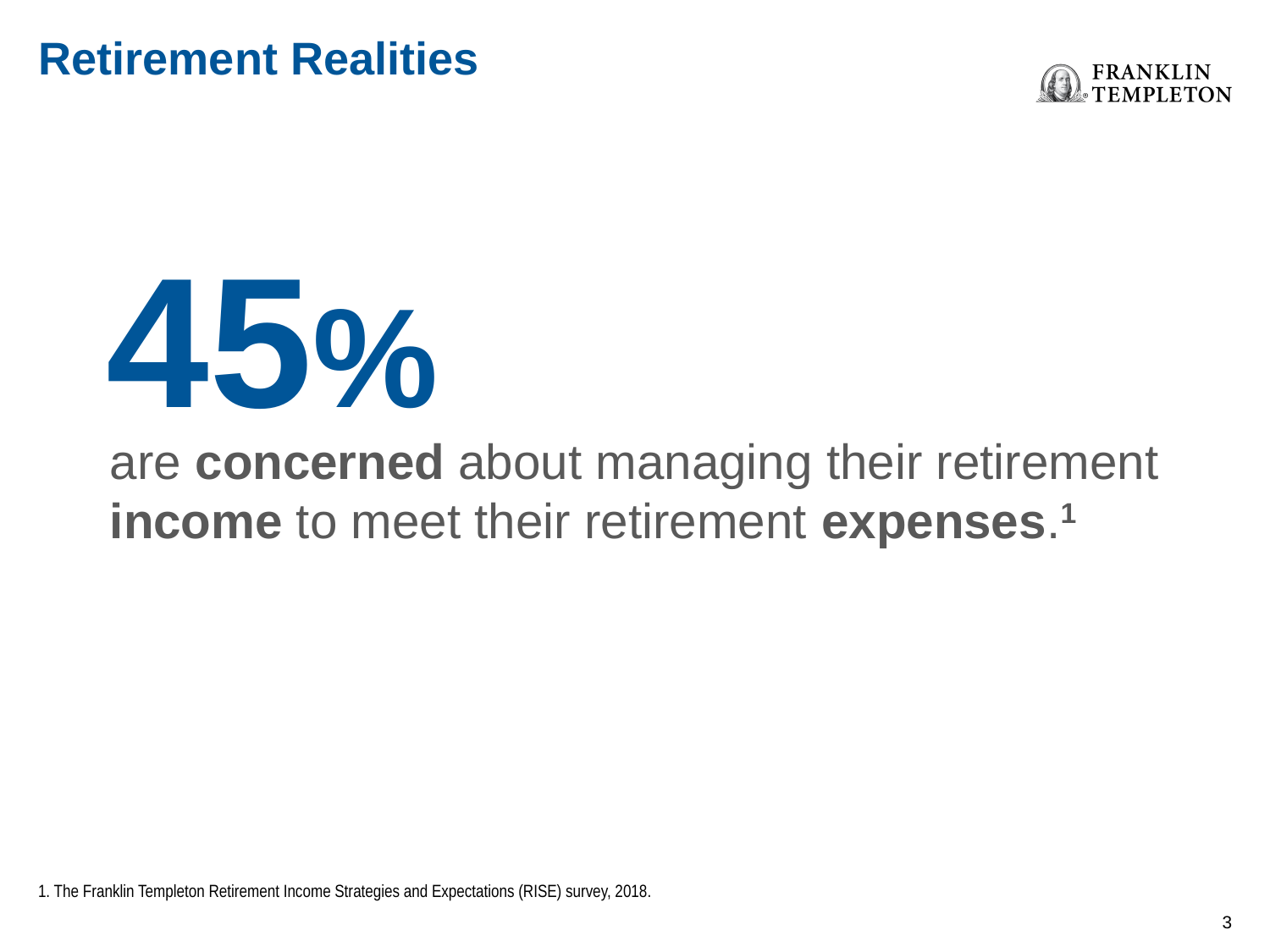

# Retirement Realities
45%
are concerned about managing their retirement income to meet their retirement expenses.1
1. The Franklin Templeton Retirement Income Strategies and Expectations (RISE) survey, 2018.
3